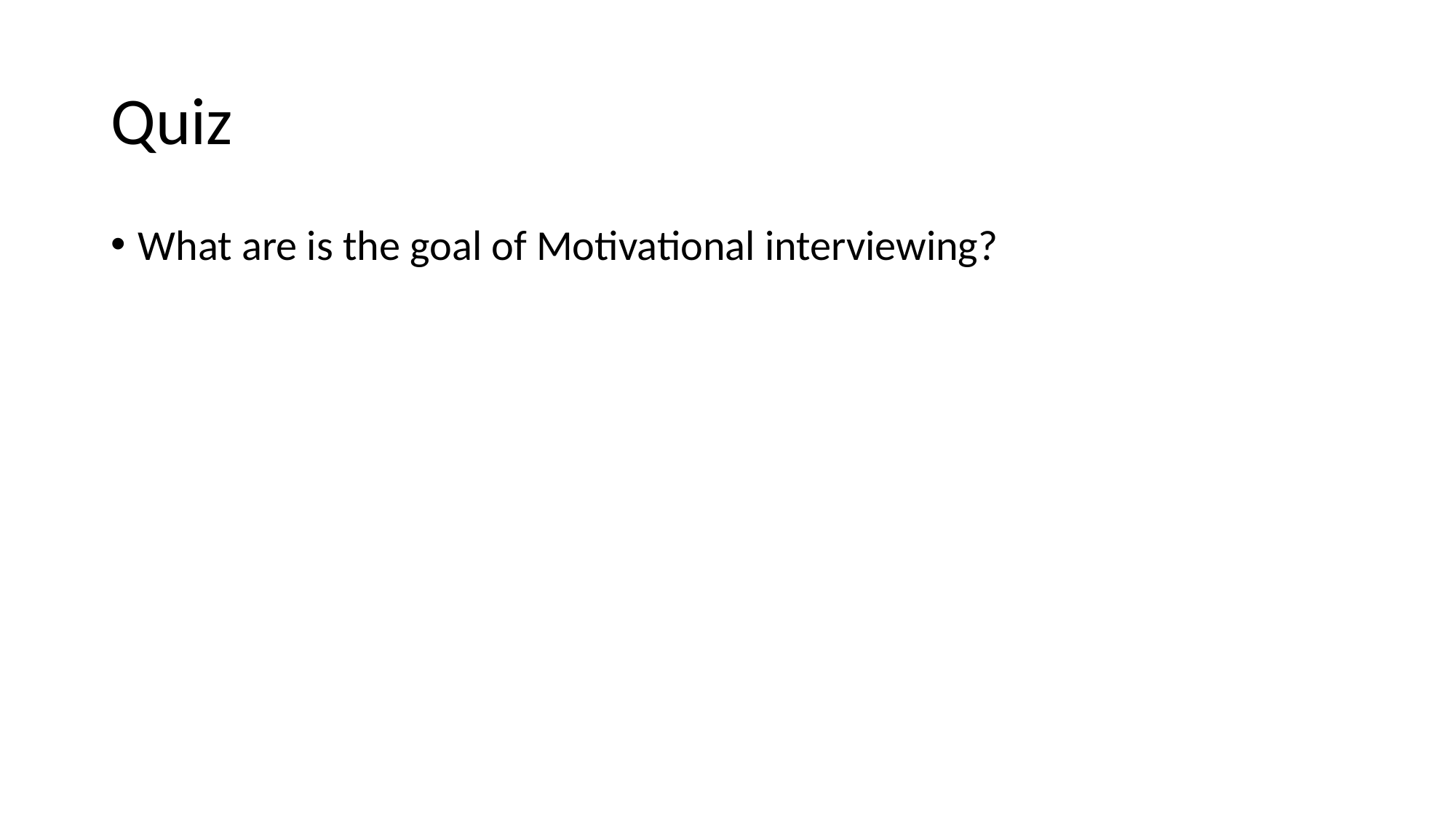

# Quiz
What are is the goal of Motivational interviewing?